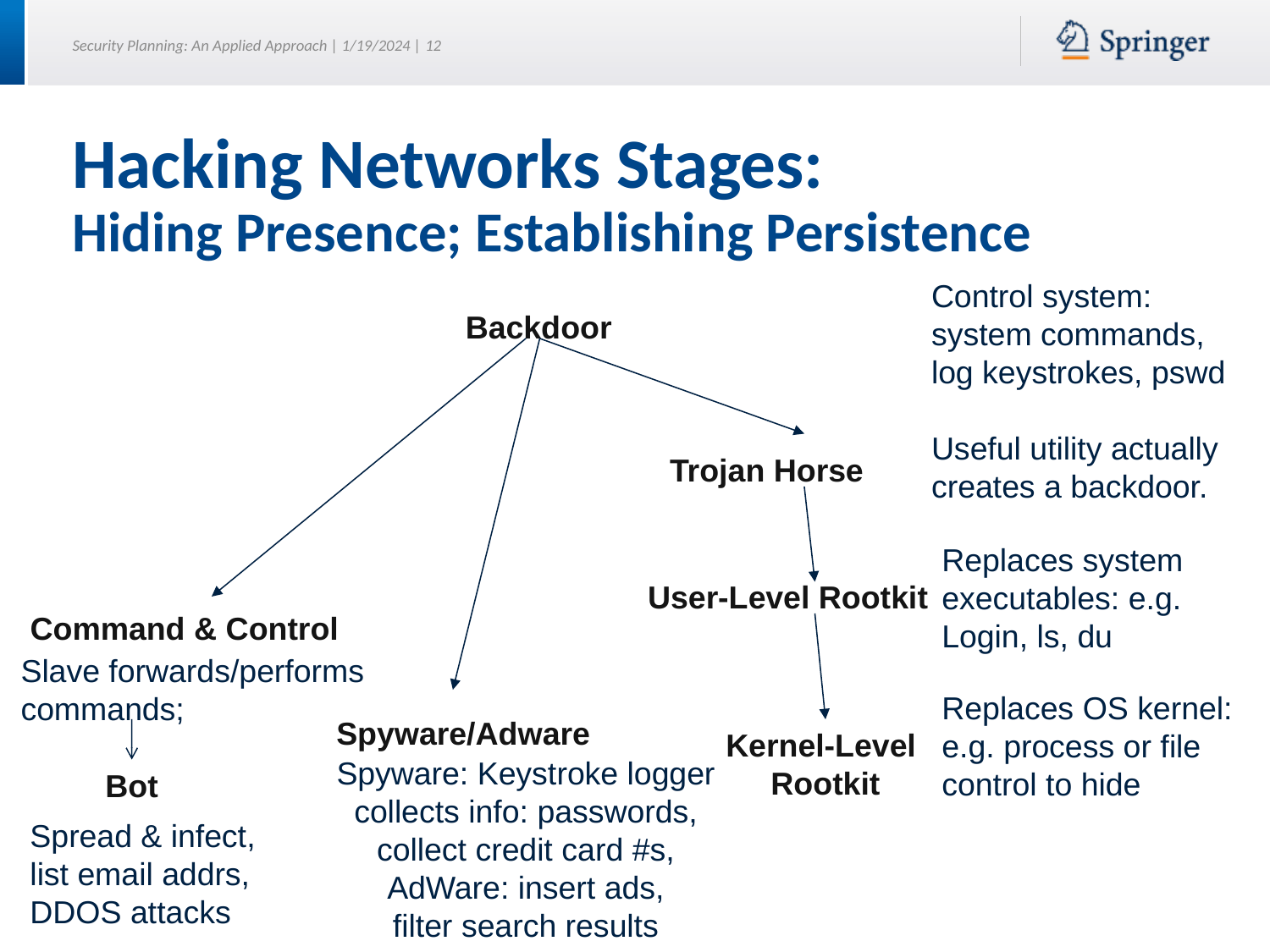

# Hacking Networks Stages: Hiding Presence; Establishing Persistence
Control system:
system commands,
log keystrokes, pswd

Useful utility actually
creates a backdoor.
Backdoor

Trojan Horse

Replaces system
executables: e.g.
Login, ls, du
User-Level Rootkit
Command & Control

Slave forwards/performs
commands;
Replaces OS kernel:
e.g. process or file
control to hide
Spyware/Adware
Kernel-Level
Rootkit
Spyware: Keystroke logger collects info: passwords,
collect credit card #s,
AdWare: insert ads,
filter search results
Bot
Spread & infect,
list email addrs,
DDOS attacks